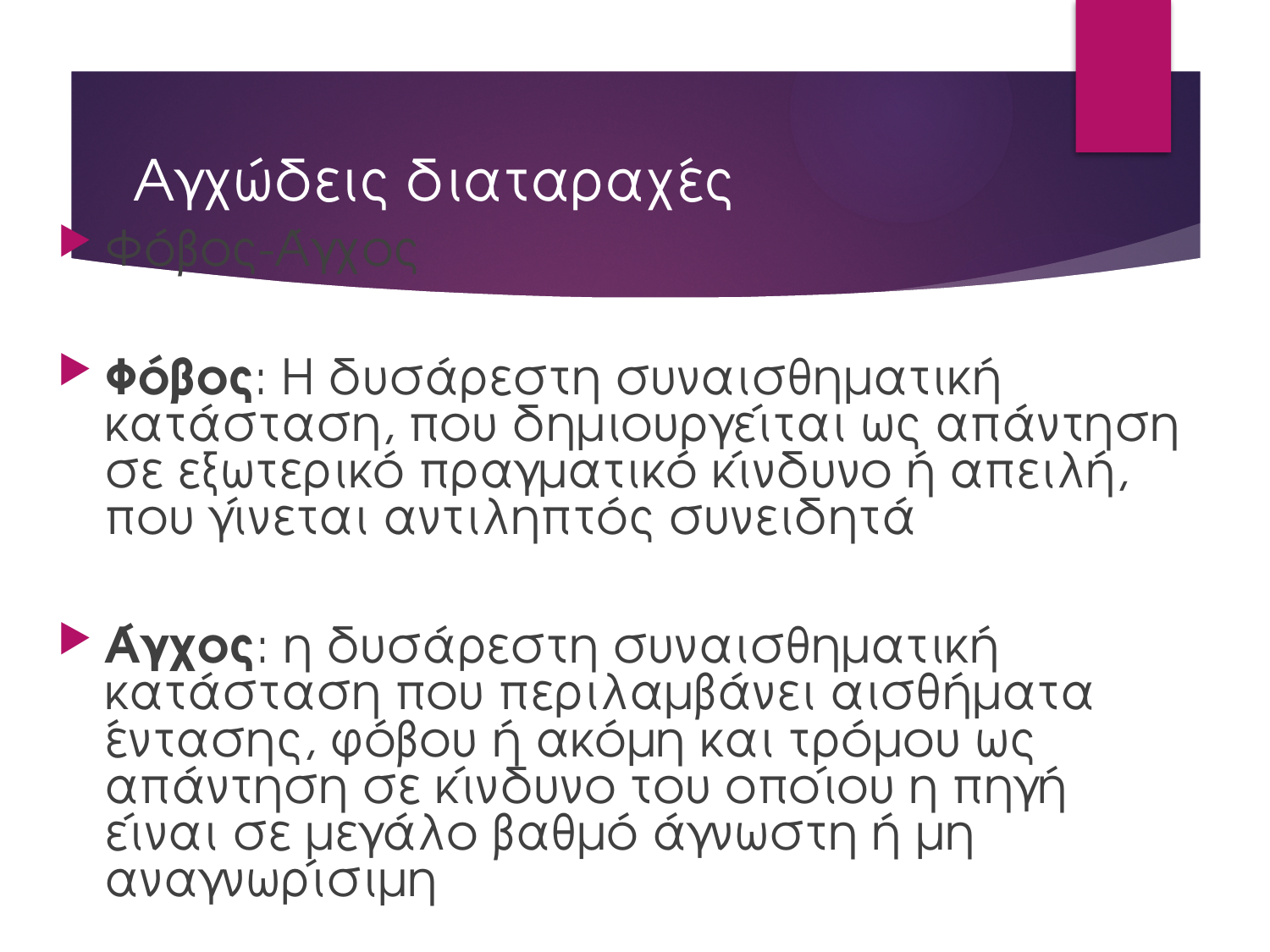

# Αγχώδεις διαταραχές
Φόβος-Άγχος

Φόβος: Η δυσάρεστη συναισθηματική κατάσταση, που δημιουργείται ως απάντηση σε εξωτερικό πραγματικό κίνδυνο ή απειλή, που γίνεται αντιληπτός συνειδητά

Άγχος: η δυσάρεστη συναισθηματική κατάσταση που περιλαμβάνει αισθήματα έντασης, φόβου ή ακόμη και τρόμου ως απάντηση σε κίνδυνο του οποίου η πηγή είναι σε μεγάλο βαθμό άγνωστη ή μη αναγνωρίσιμη